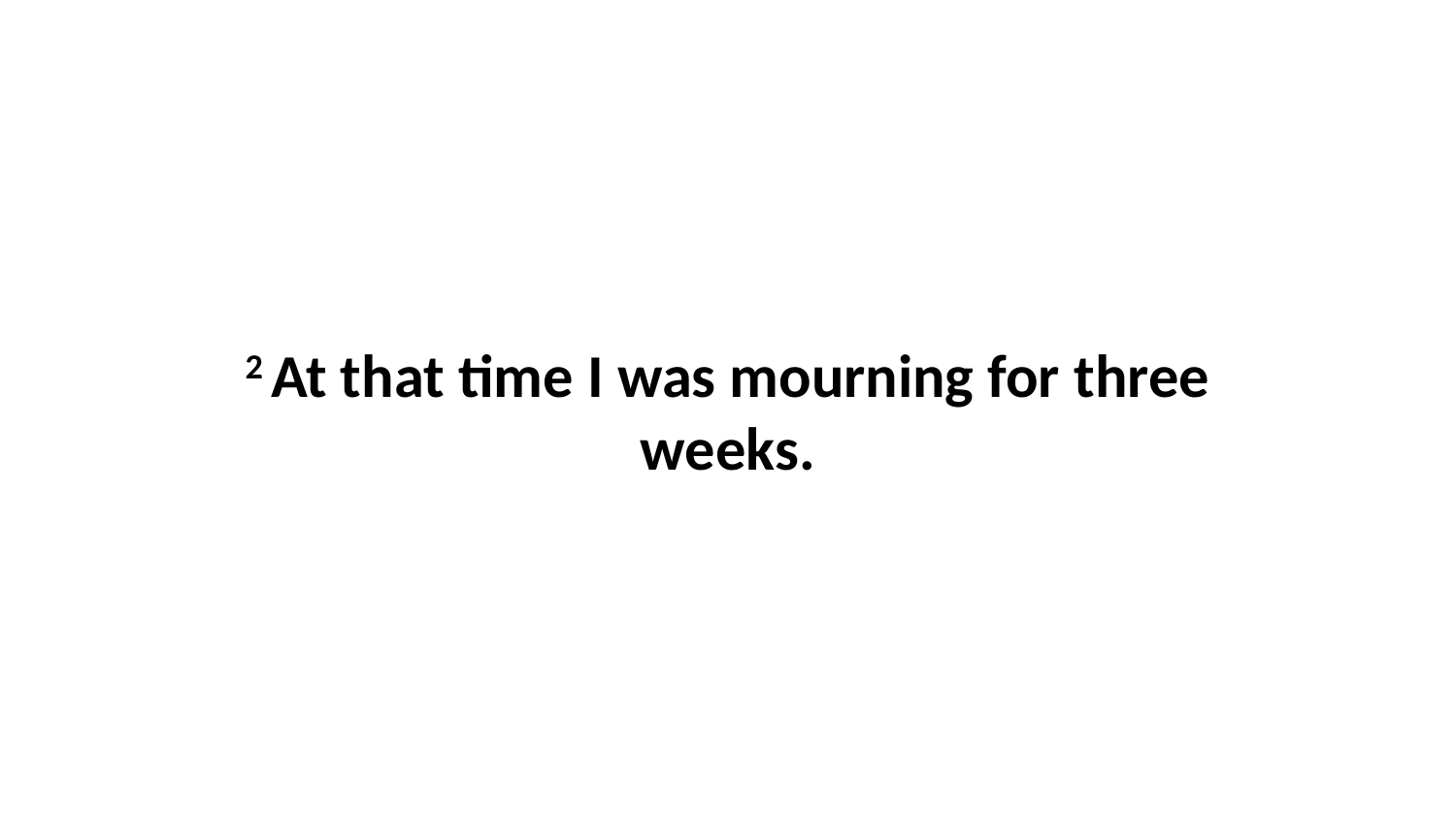

2 At that time I was mourning for three weeks.